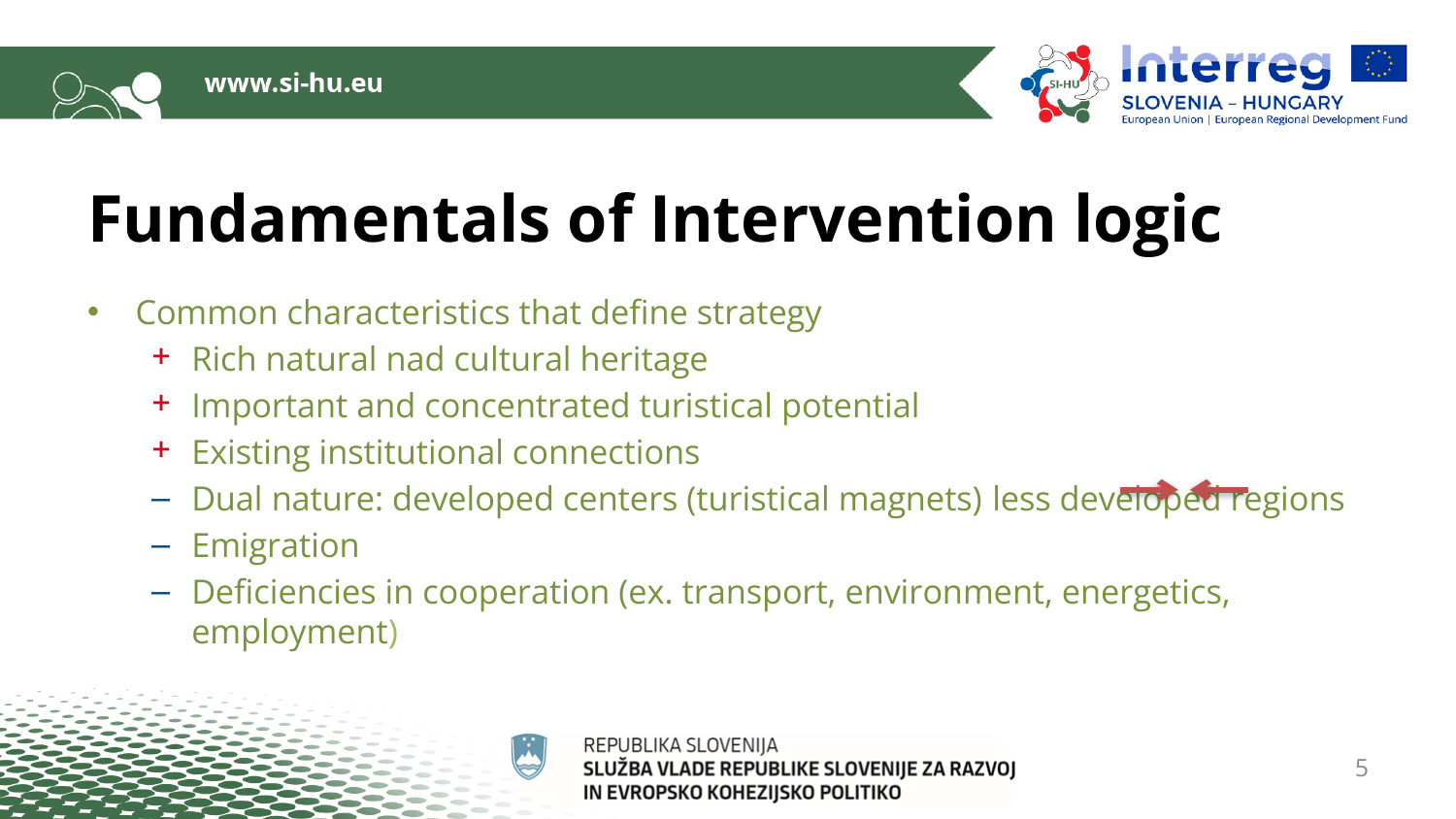

# Fundamentals of Intervention logic
Common characteristics that define strategy
Rich natural nad cultural heritage
Important and concentrated turistical potential
Existing institutional connections
Dual nature: developed centers (turistical magnets)		less developed regions
Emigration
Deficiencies in cooperation (ex. transport, environment, energetics, employment)

5